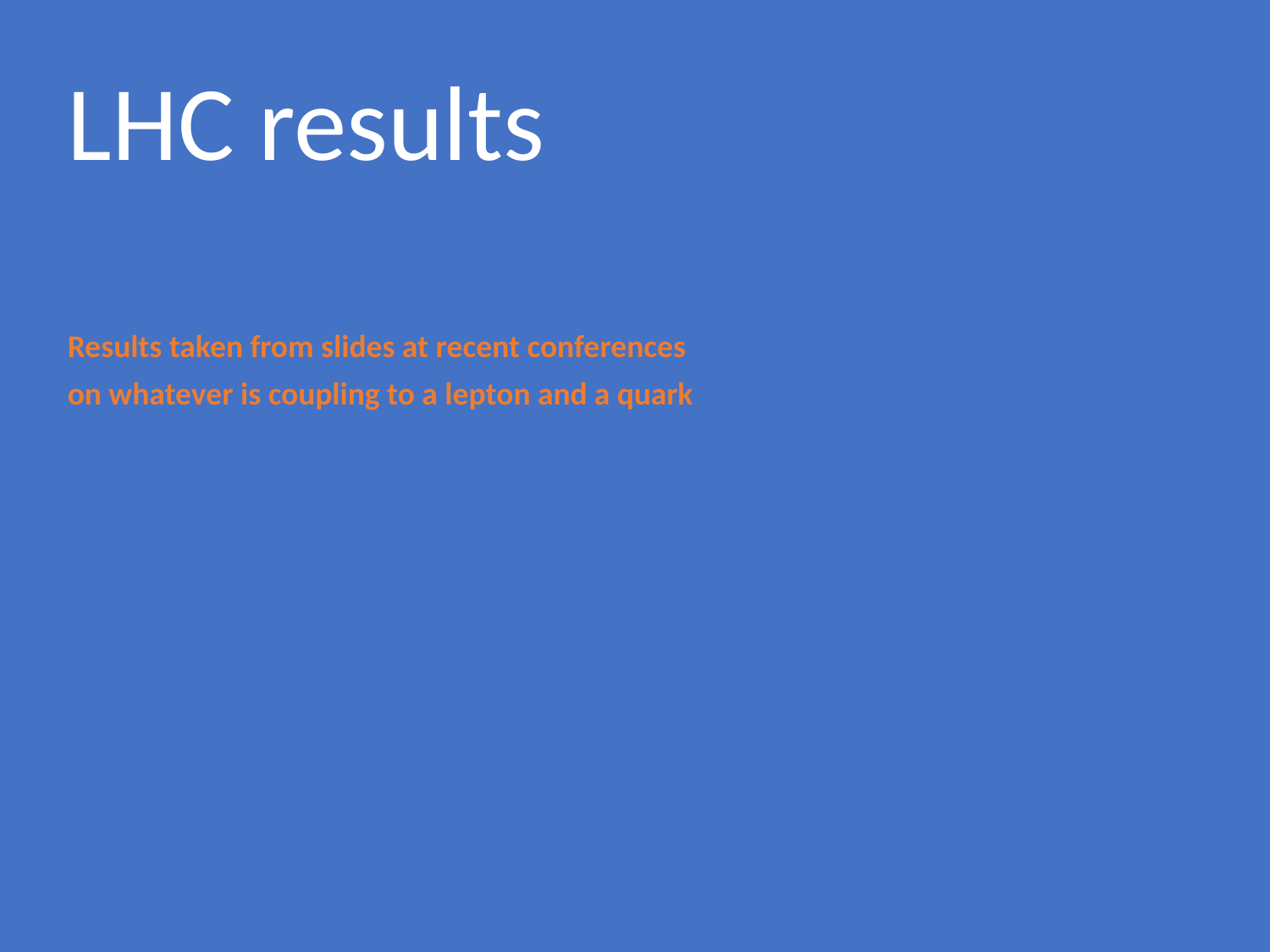

# LHC results
Results taken from slides at recent conferences
on whatever is coupling to a lepton and a quark